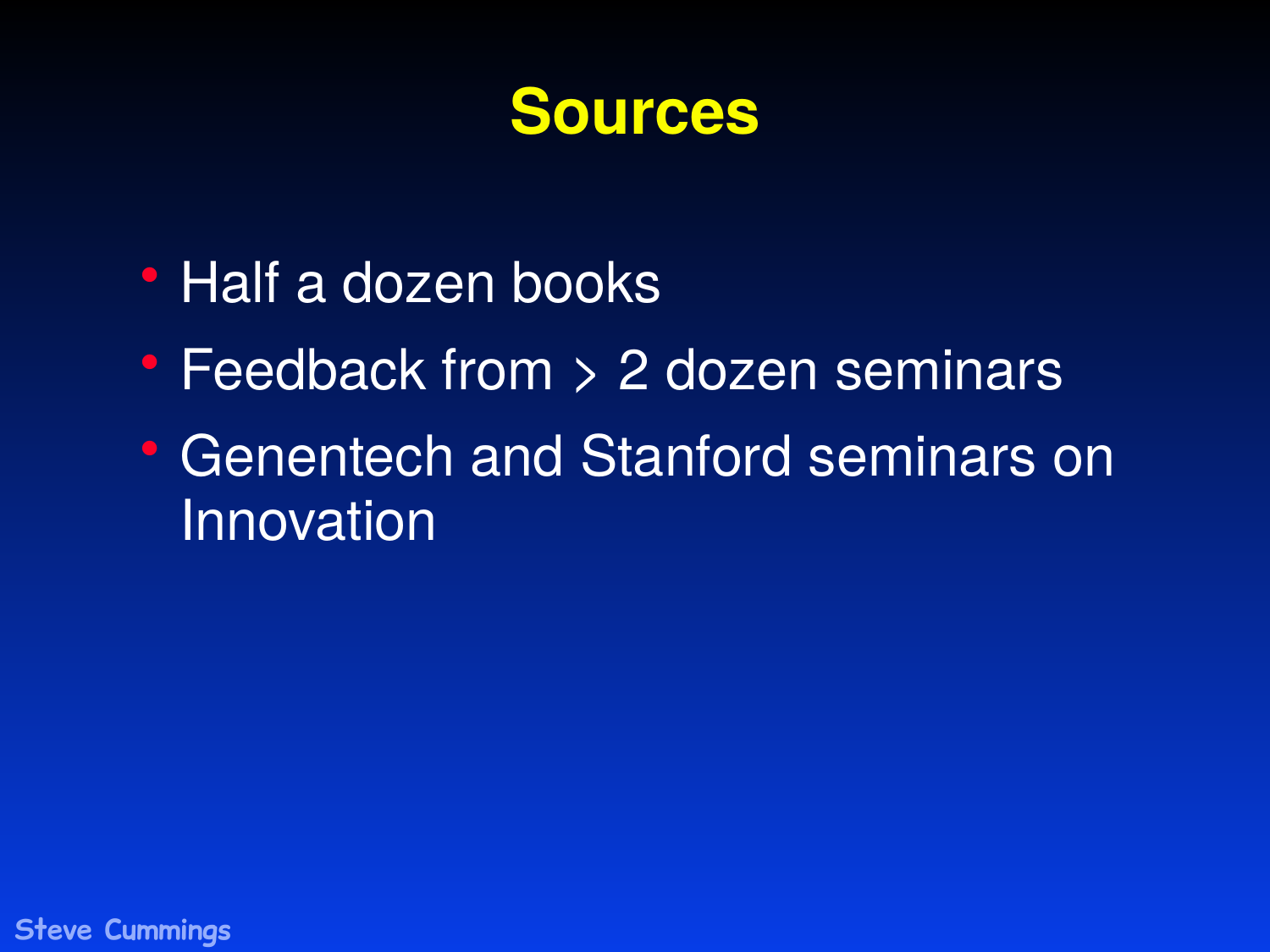

# Sources
Half a dozen books
Feedback from > 2 dozen seminars
Genentech and Stanford seminars on Innovation